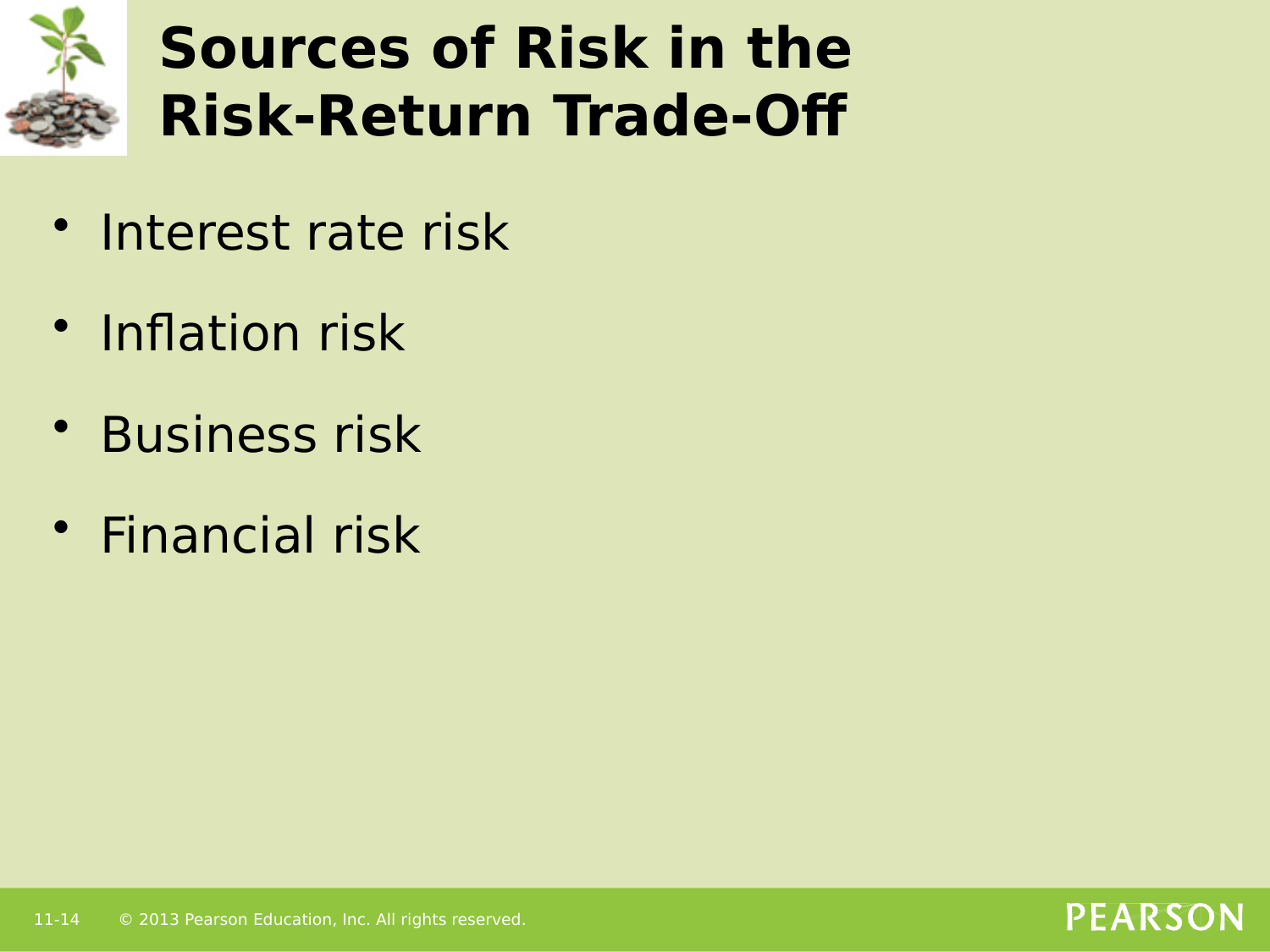

# Sources of Risk in the Risk-Return Trade-Off
Interest rate risk
Inflation risk
Business risk
Financial risk